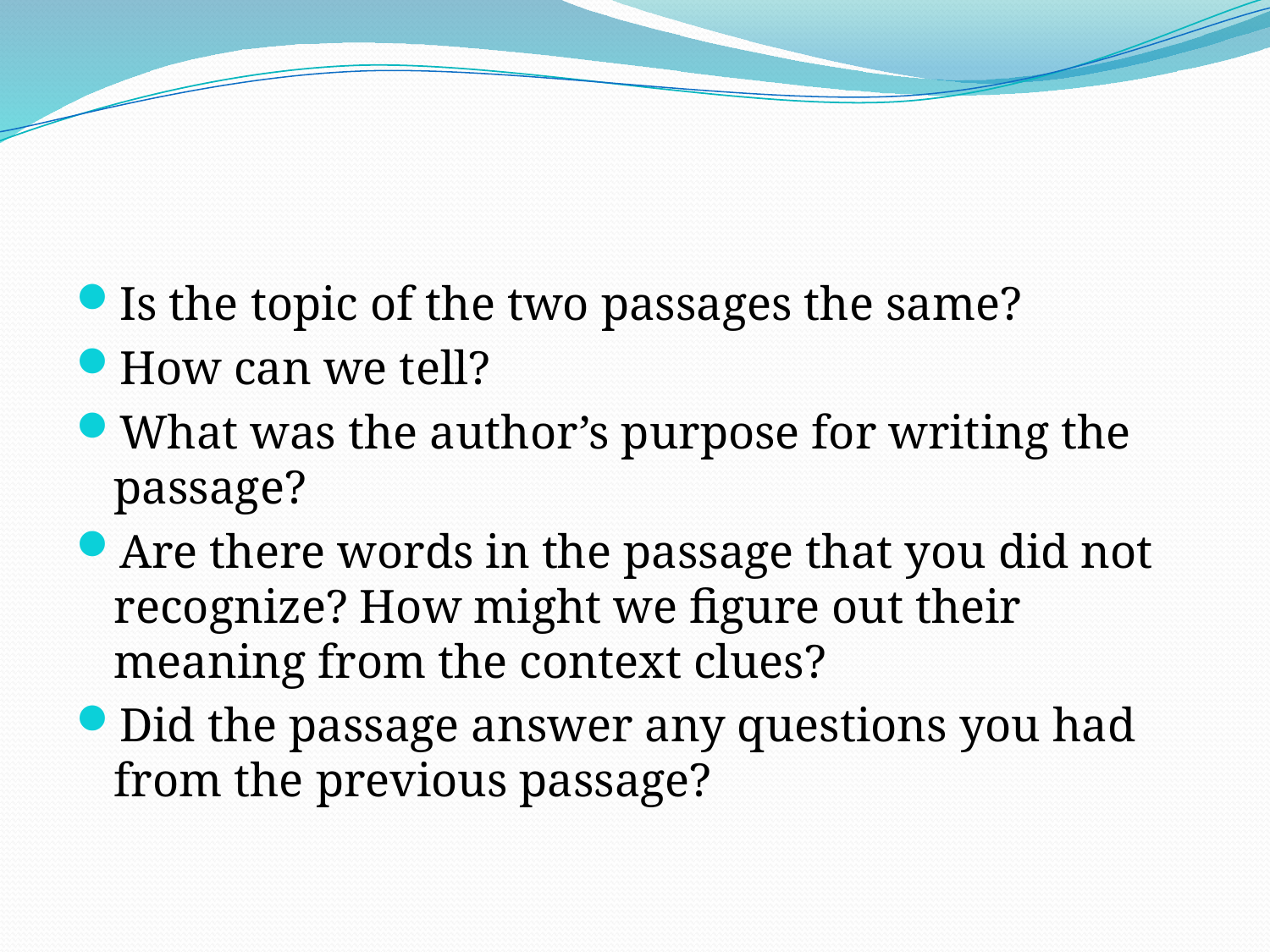

#
Is the topic of the two passages the same?
How can we tell?
What was the author’s purpose for writing the passage?
Are there words in the passage that you did not recognize? How might we figure out their meaning from the context clues?
Did the passage answer any questions you had from the previous passage?